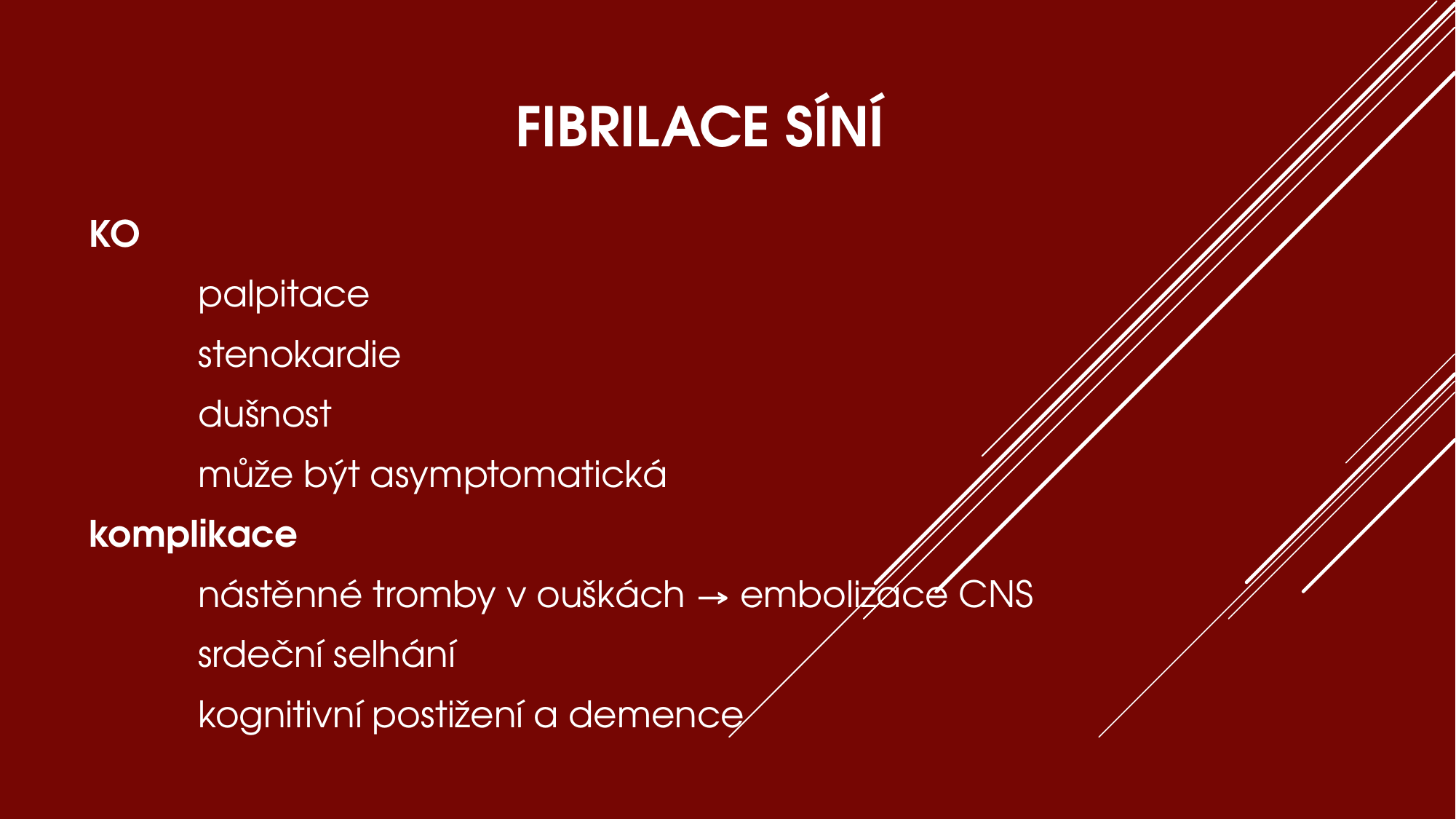

# Fibrilace síní
KO
	palpitace
	stenokardie
	dušnost
	může být asymptomatická
komplikace
	nástěnné tromby v ouškách → embolizace CNS
	srdeční selhání
	kognitivní postižení a demence